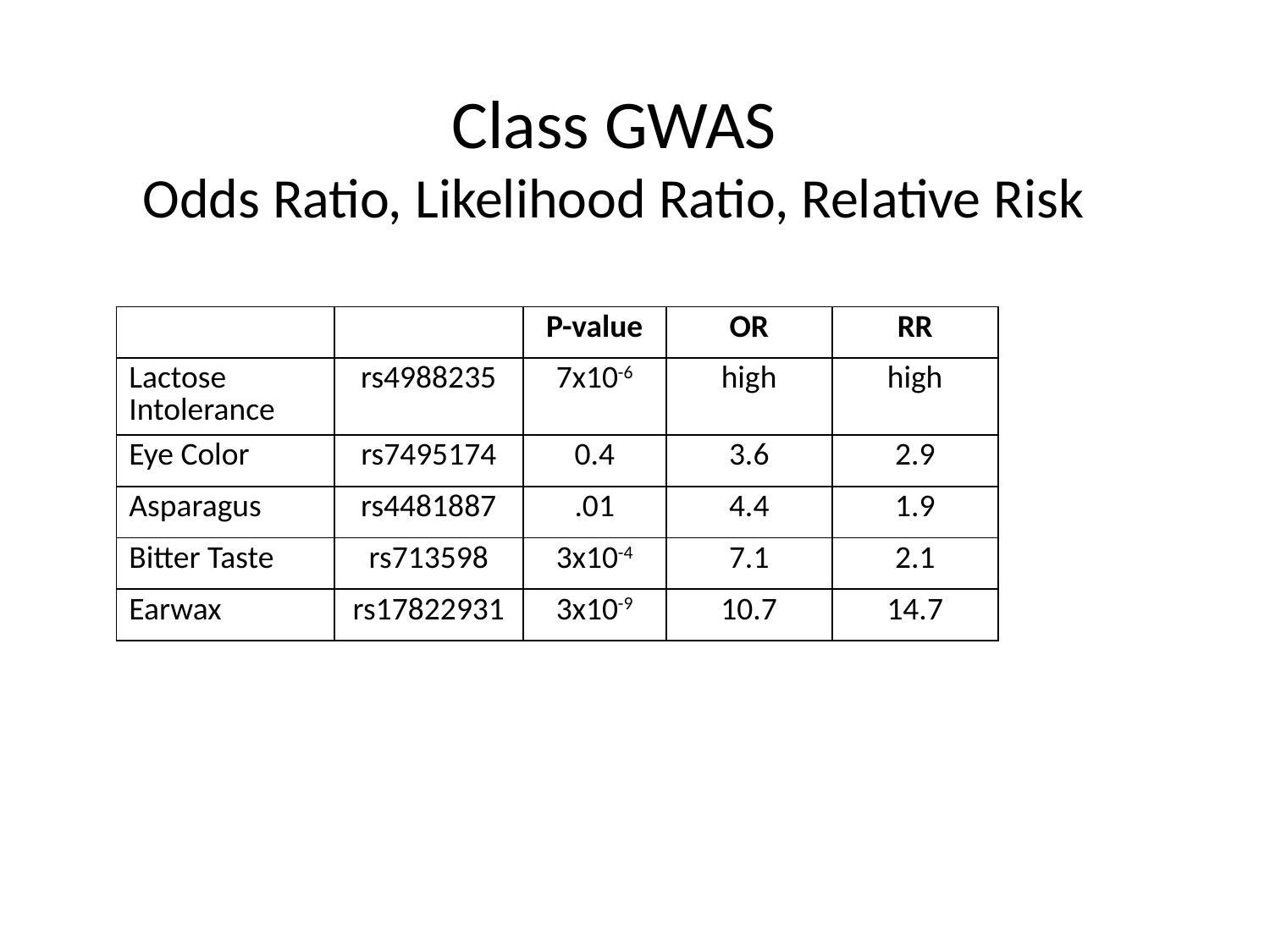

# Class GWAS Odds Ratio, Likelihood Ratio, Relative Risk
|  |  | P-value | OR | RR |
| --- | --- | --- | --- | --- |
| Lactose Intolerance | rs4988235 | 7x10-6 | high | high |
| Eye Color | rs7495174 | 0.4 | 3.6 | 2.9 |
| Asparagus | rs4481887 | .01 | 4.4 | 1.9 |
| Bitter Taste | rs713598 | 3x10-4 | 7.1 | 2.1 |
| Earwax | rs17822931 | 3x10-9 | 10.7 | 14.7 |